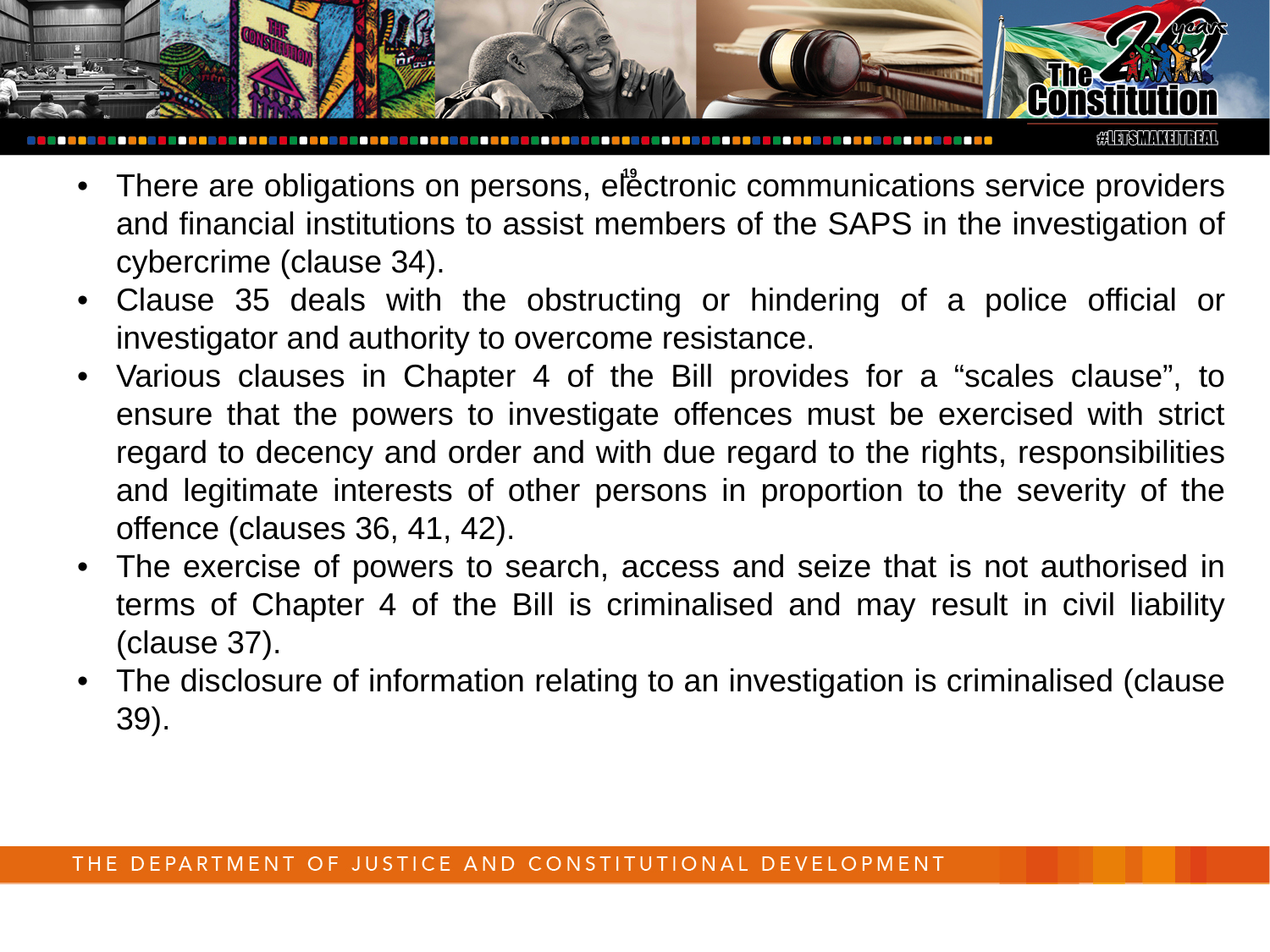

19
•	There are obligations on persons, electronic communications service providers and financial institutions to assist members of the SAPS in the investigation of cybercrime (clause 34).
•	Clause 35 deals with the obstructing or hindering of a police official or investigator and authority to overcome resistance.
•	Various clauses in Chapter 4 of the Bill provides for a “scales clause”, to ensure that the powers to investigate offences must be exercised with strict regard to decency and order and with due regard to the rights, responsibilities and legitimate interests of other persons in proportion to the severity of the offence (clauses 36, 41, 42).
•	The exercise of powers to search, access and seize that is not authorised in terms of Chapter 4 of the Bill is criminalised and may result in civil liability (clause 37).
•	The disclosure of information relating to an investigation is criminalised (clause 39).